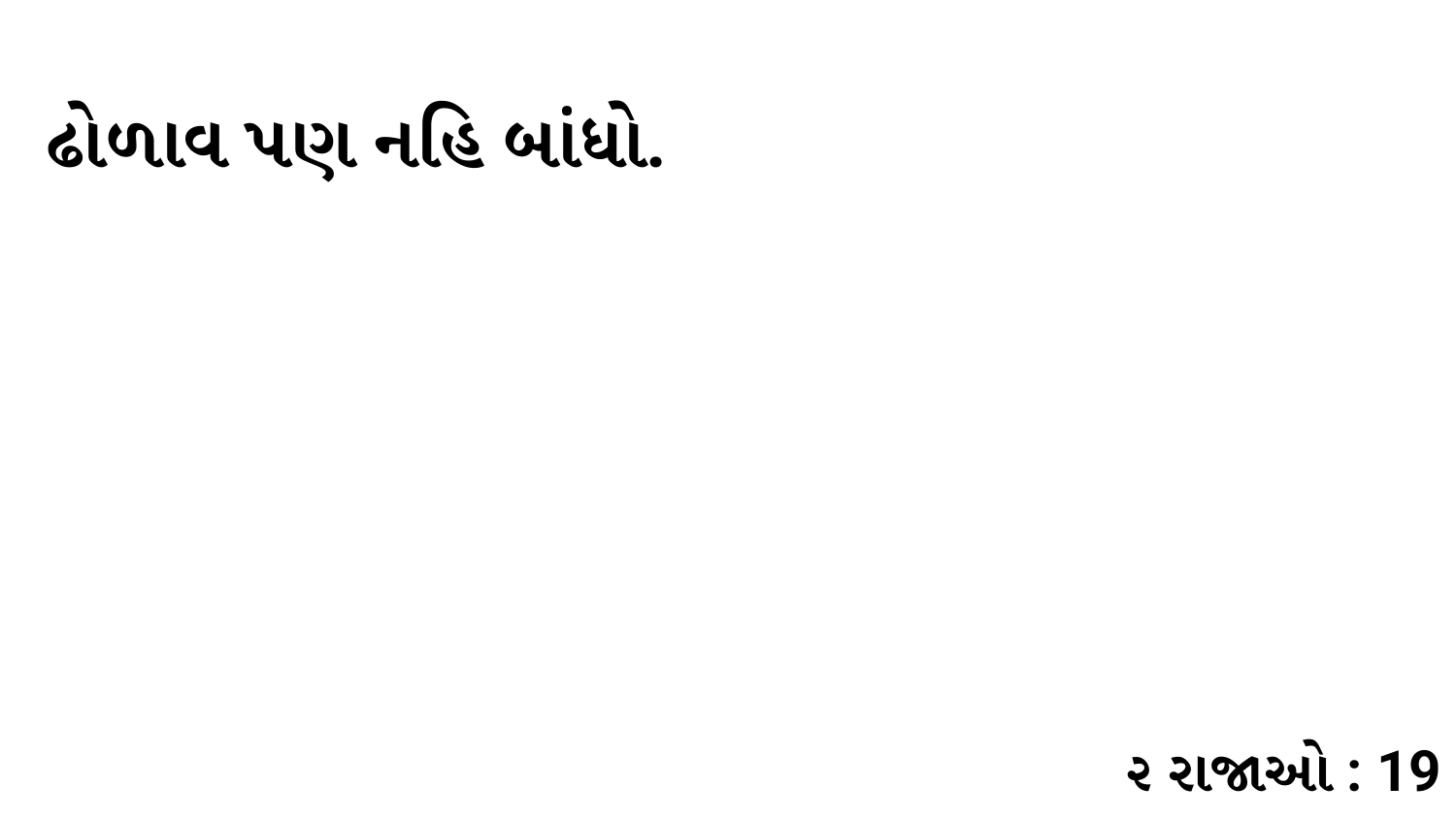

ઢોળાવ પણ નહિ બાંધો.
૨ રાજાઓ : 19